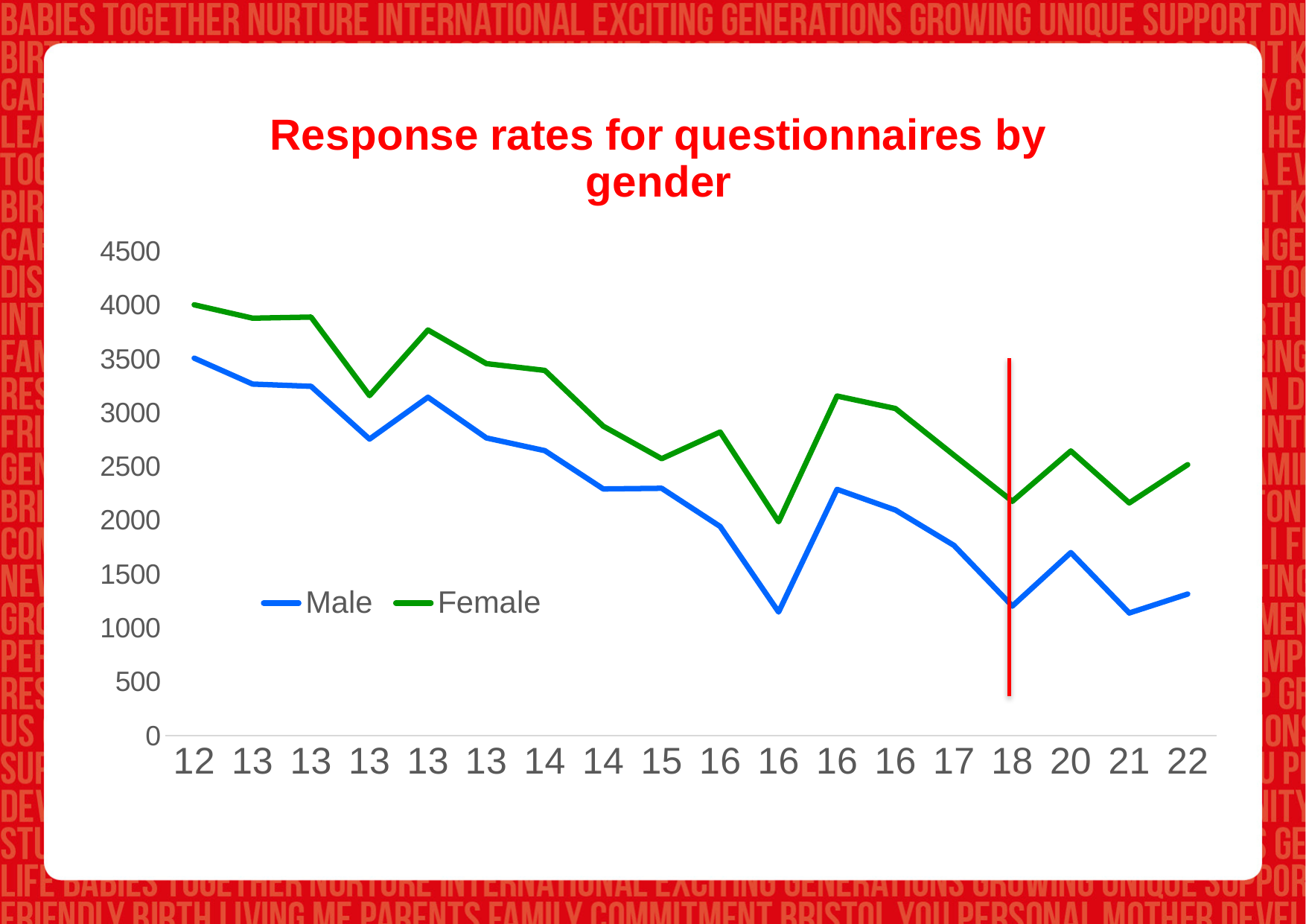

### Chart: Response rates for questionnaires by gender

| Category | Male  | Female |
|---|---|---|
| 12 | 3505.0 | 4000.0 |
| 13 | 3264.0 | 3876.0 |
| 13 | 3243.0 | 3886.0 |
| 13 | 2753.0 | 3157.0 |
| 13 | 3142.0 | 3766.0 |
| 13 | 2764.0 | 3454.0 |
| 14 | 2646.0 | 3391.0 |
| 14 | 2290.0 | 2873.0 |
| 15 | 2296.0 | 2571.0 |
| 16 | 1941.0 | 2819.0 |
| 16 | 1147.0 | 1985.0 |
| 16 | 2286.0 | 3153.0 |
| 16 | 2094.0 | 3037.0 |
| 17 | 1766.0 | 2604.0 |
| 18 | 1202.0 | 2175.0 |
| 20 | 1699.0 | 2643.0 |
| 21 | 1138.0 | 2160.0 |
| 22 | 1314.0 | 2516.0 |